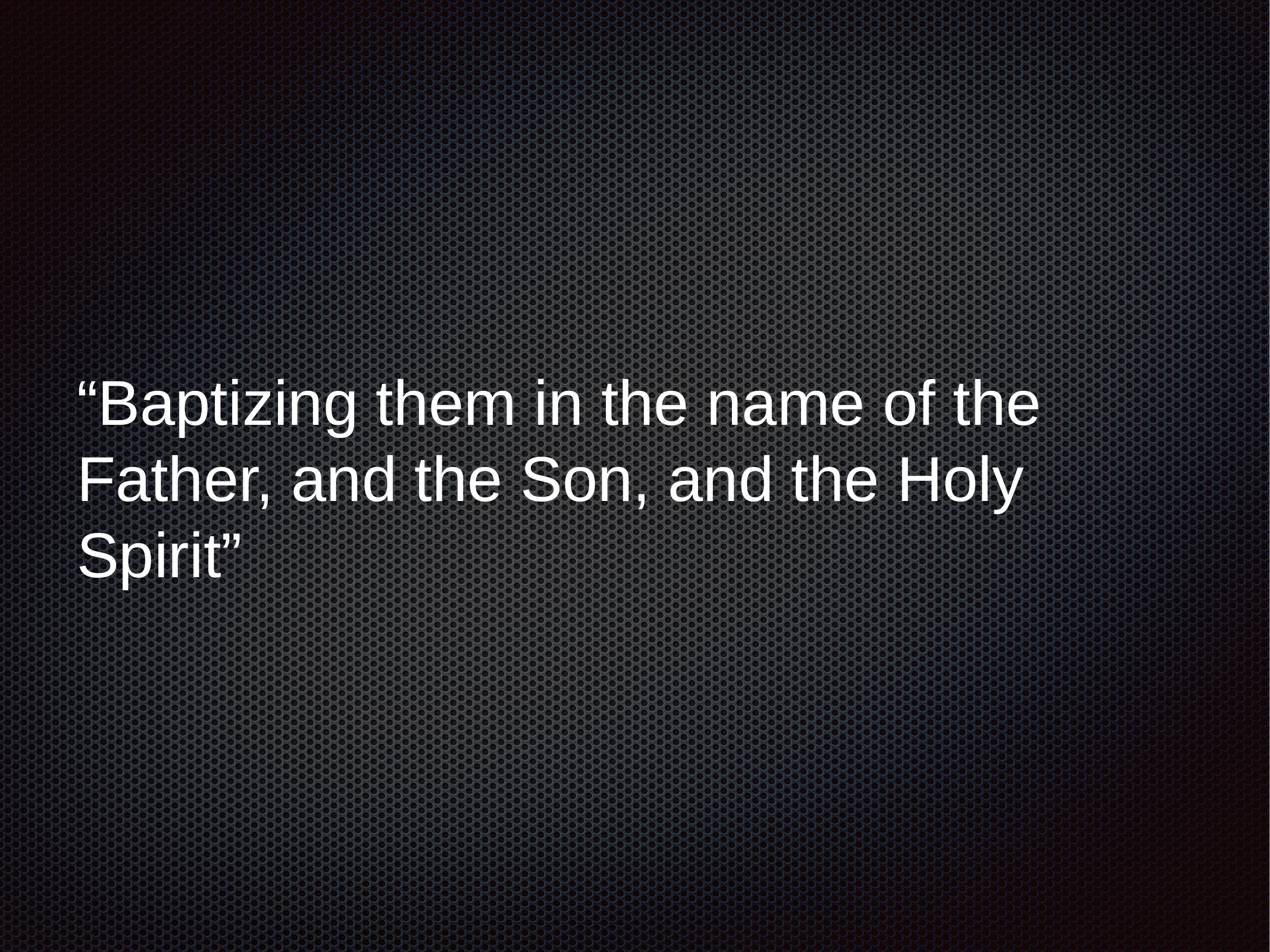

# “Baptizing them in the name of the Father, and the Son, and the Holy Spirit”